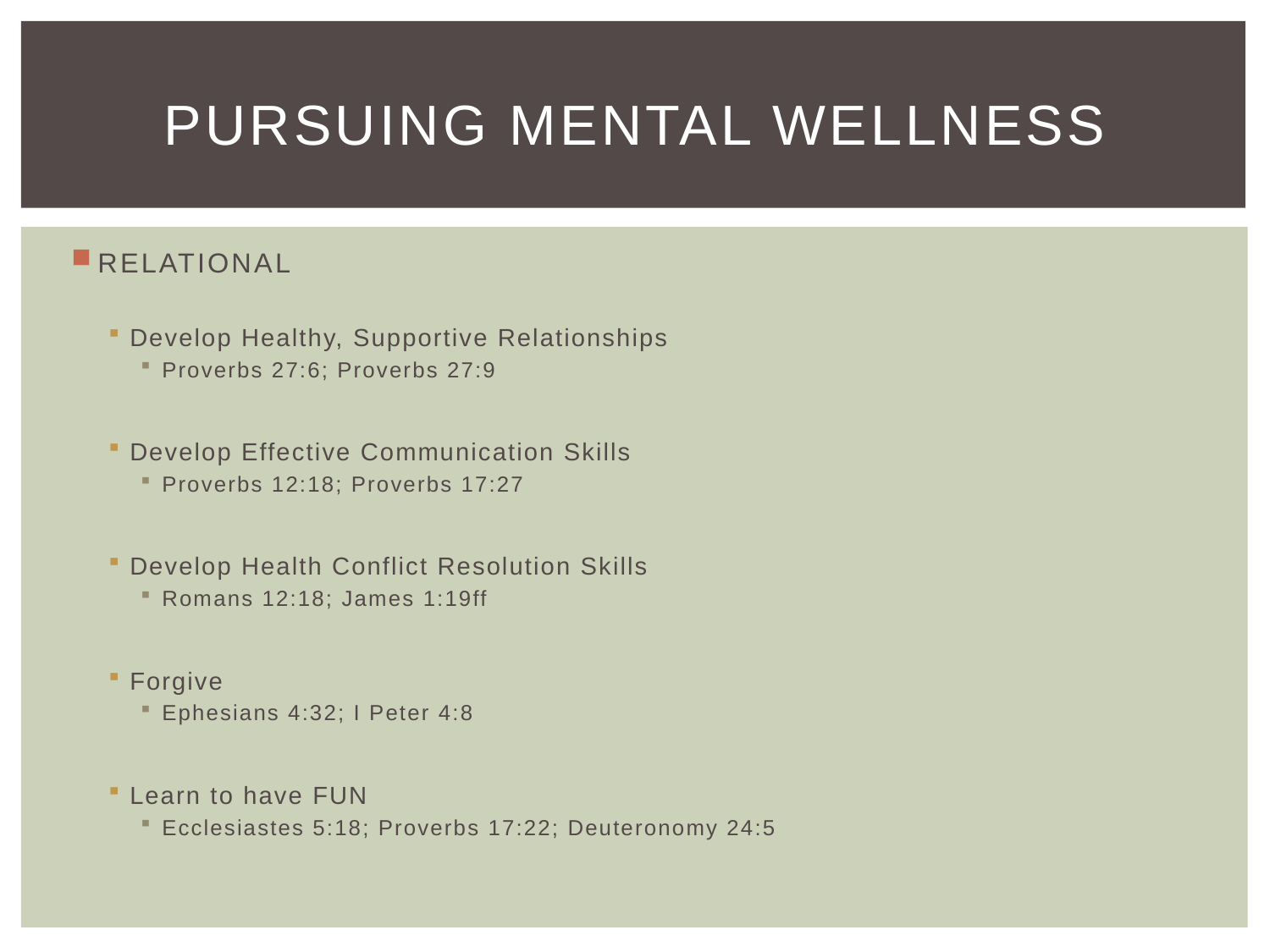

# Pursuing Mental Wellness
RELATIONAL

Develop Healthy, Supportive Relationships
Proverbs 27:6; Proverbs 27:9

Develop Effective Communication Skills
Proverbs 12:18; Proverbs 17:27

Develop Health Conflict Resolution Skills
Romans 12:18; James 1:19ff

Forgive
Ephesians 4:32; I Peter 4:8

Learn to have FUN
Ecclesiastes 5:18; Proverbs 17:22; Deuteronomy 24:5